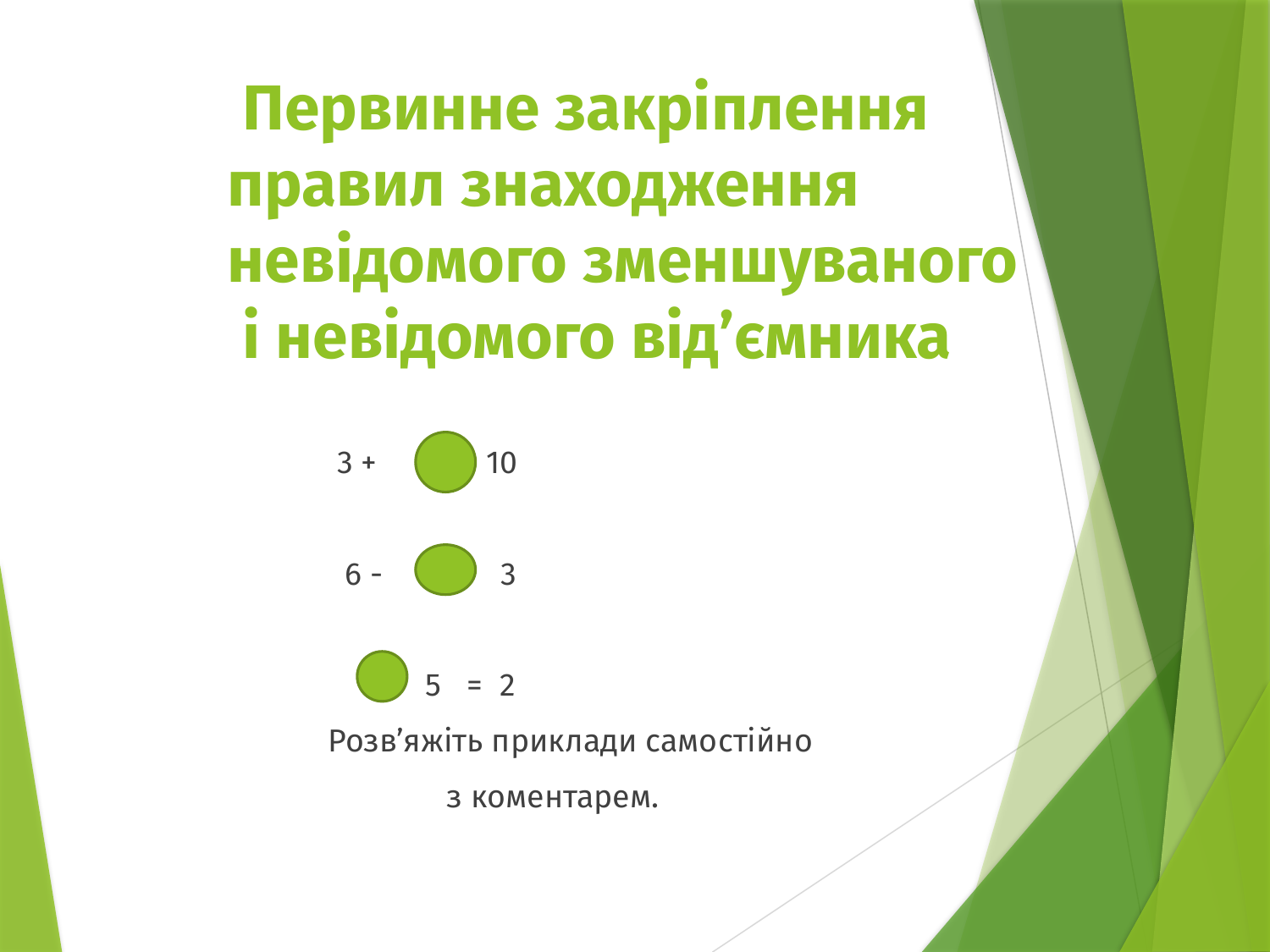

# Первинне закріплення правил знаходження невідомого зменшуваного і невідомого від’ємника

                    3 +         =  10

                     6 -         =   3

                           -  5   =  2
                   Розв’яжіть приклади самостійно
                                 з коментарем.